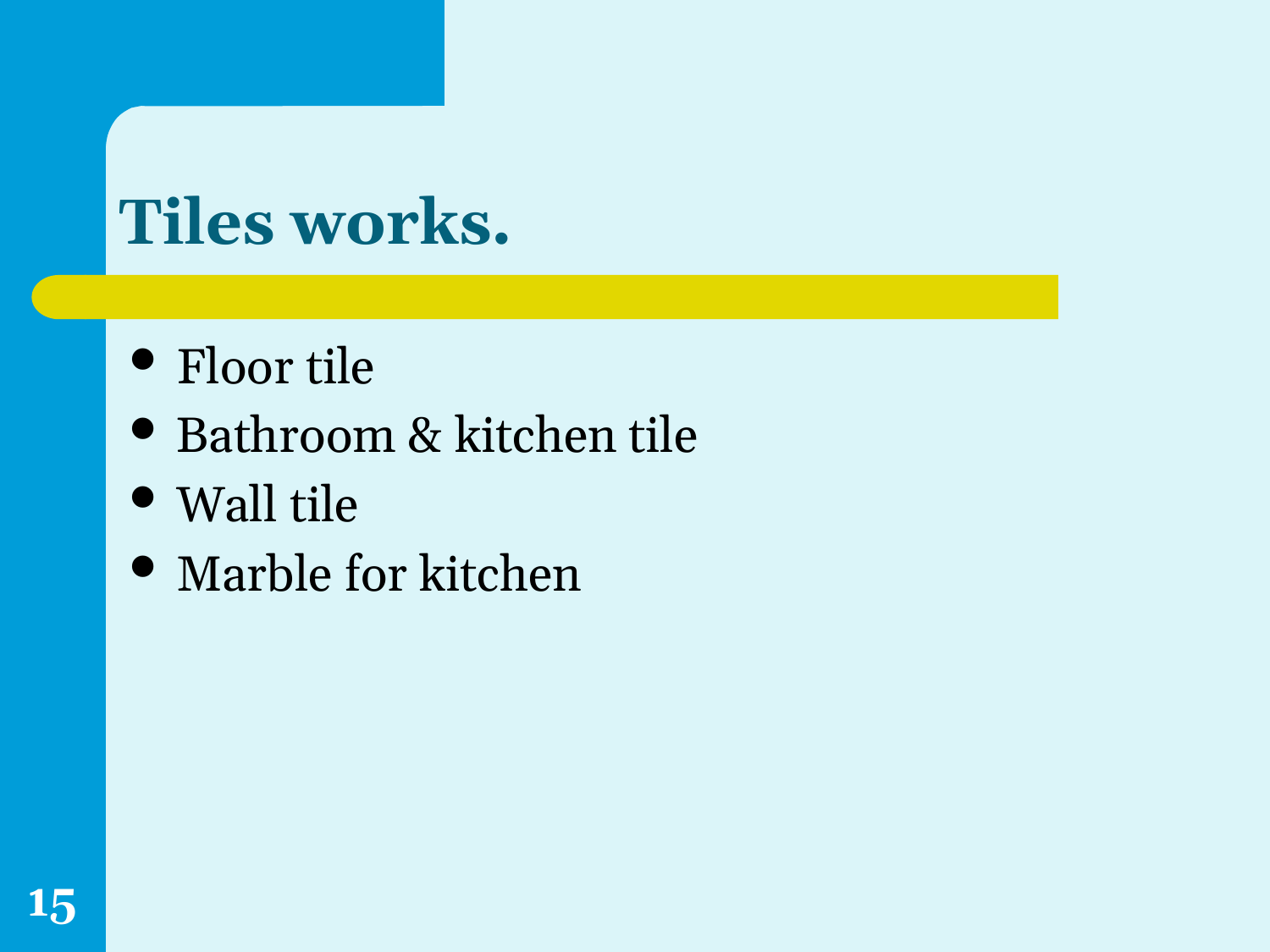

# Tiles works.
Floor tile
Bathroom & kitchen tile
Wall tile
Marble for kitchen

15